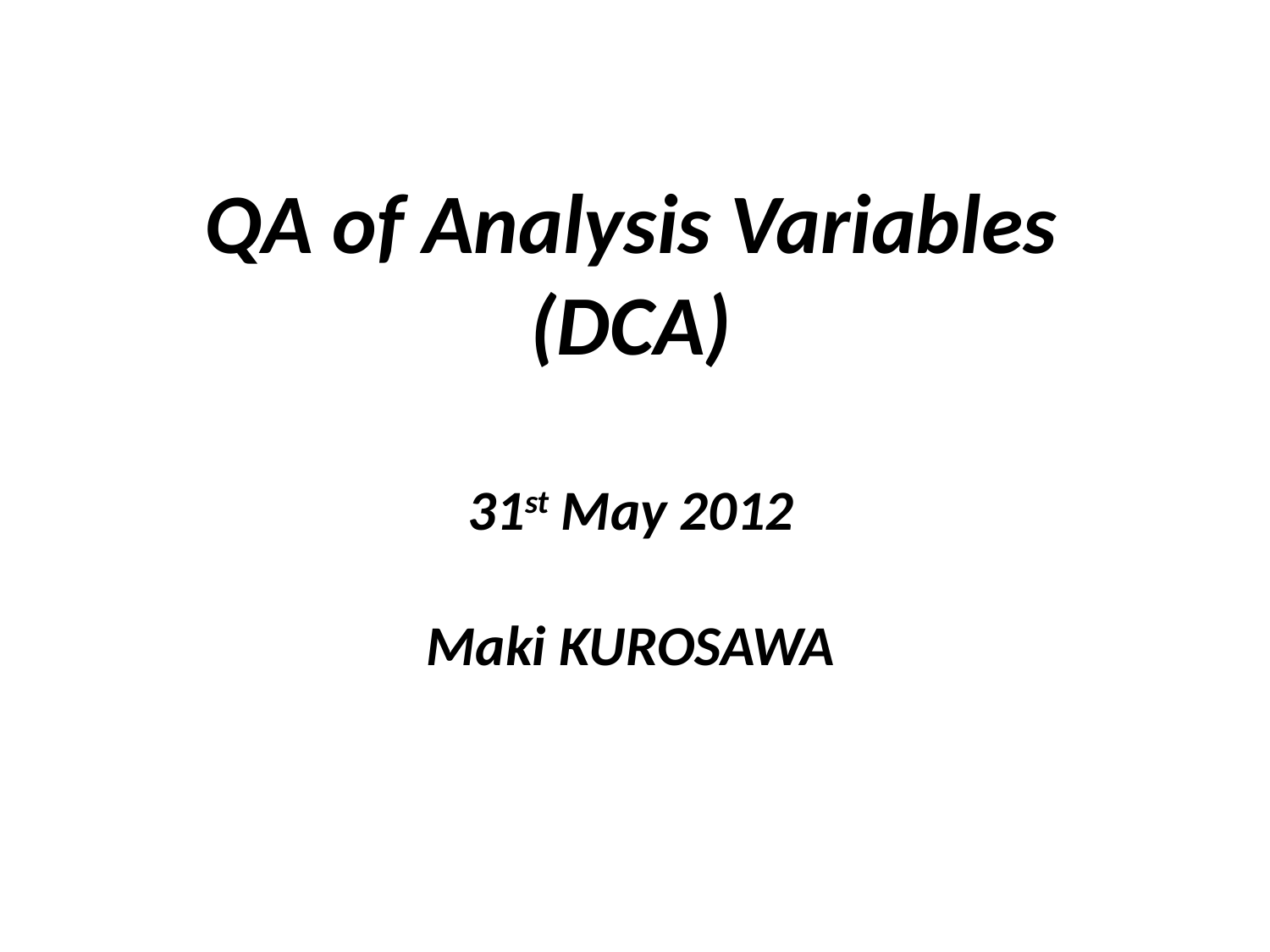

QA of Analysis Variables
(DCA)

31st May 2012

Maki KUROSAWA